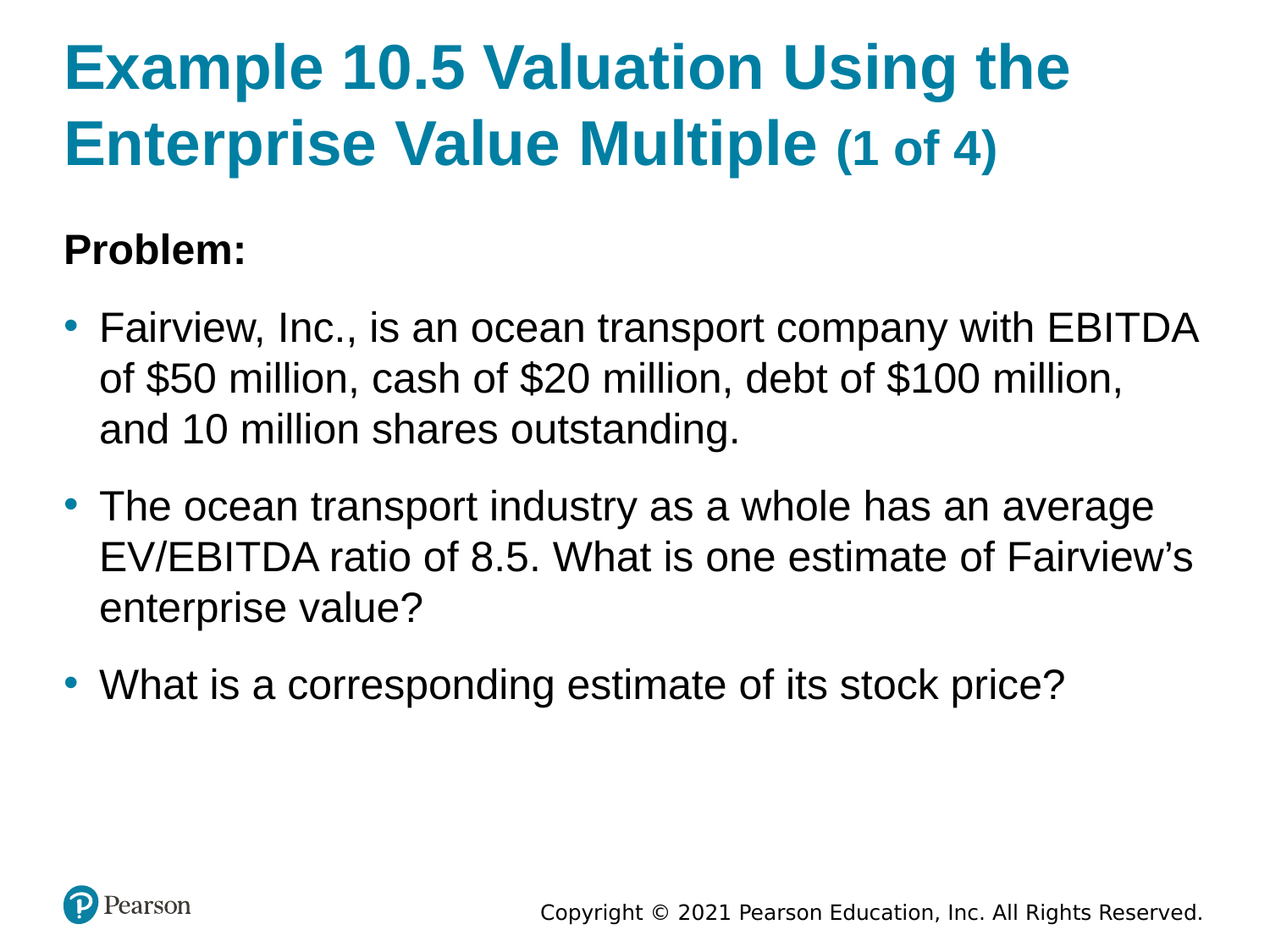

# Example 10.5 Valuation Using the Enterprise Value Multiple (1 of 4)
Problem:
Fairview, Inc., is an ocean transport company with EBITDA of $50 million, cash of $20 million, debt of $100 million, and 10 million shares outstanding.
The ocean transport industry as a whole has an average EV/EBITDA ratio of 8.5. What is one estimate of Fairview’s enterprise value?
What is a corresponding estimate of its stock price?